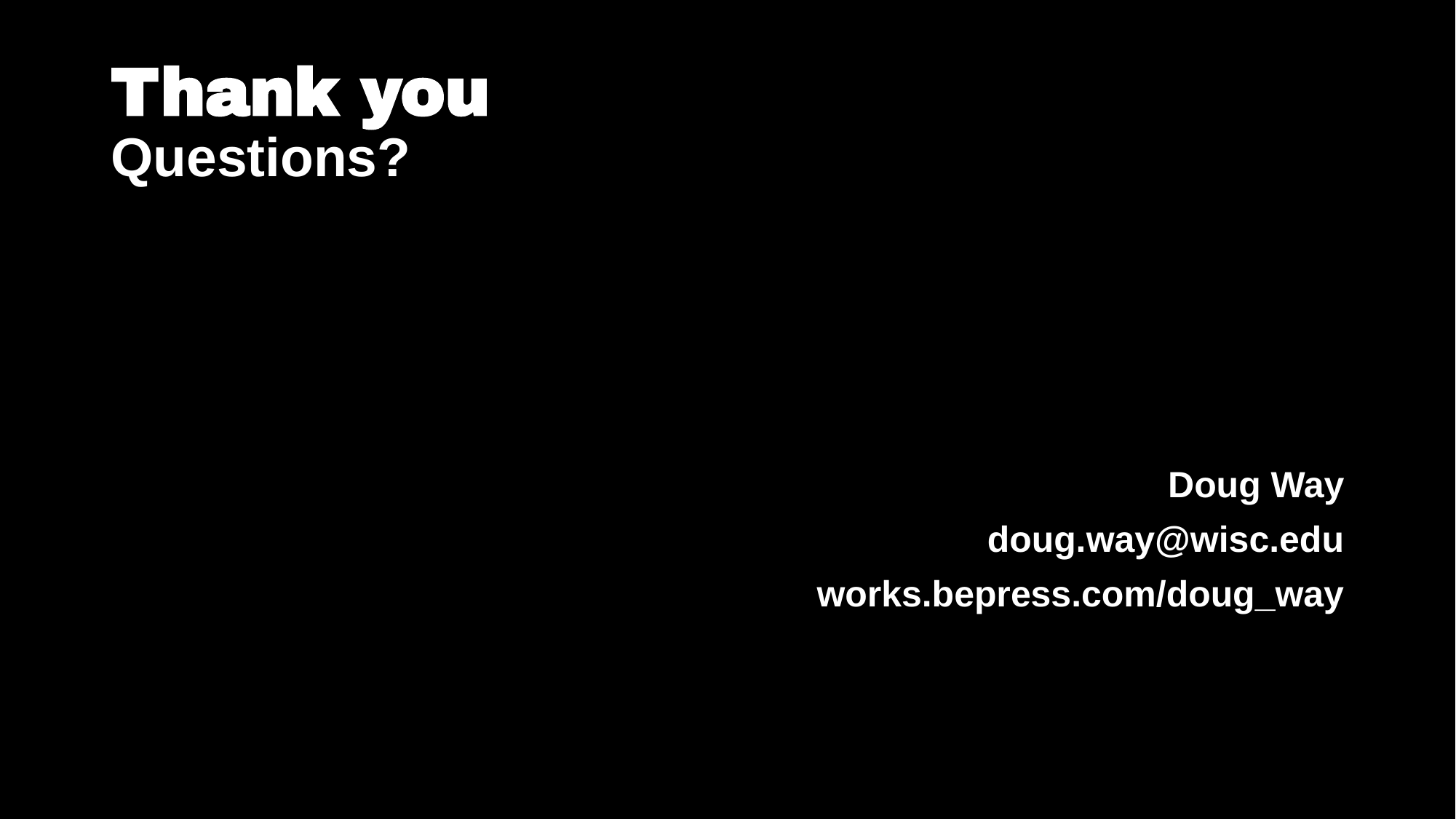

# Thank you Questions?

Doug Way
doug.way@wisc.edu
works.bepress.com/doug_way